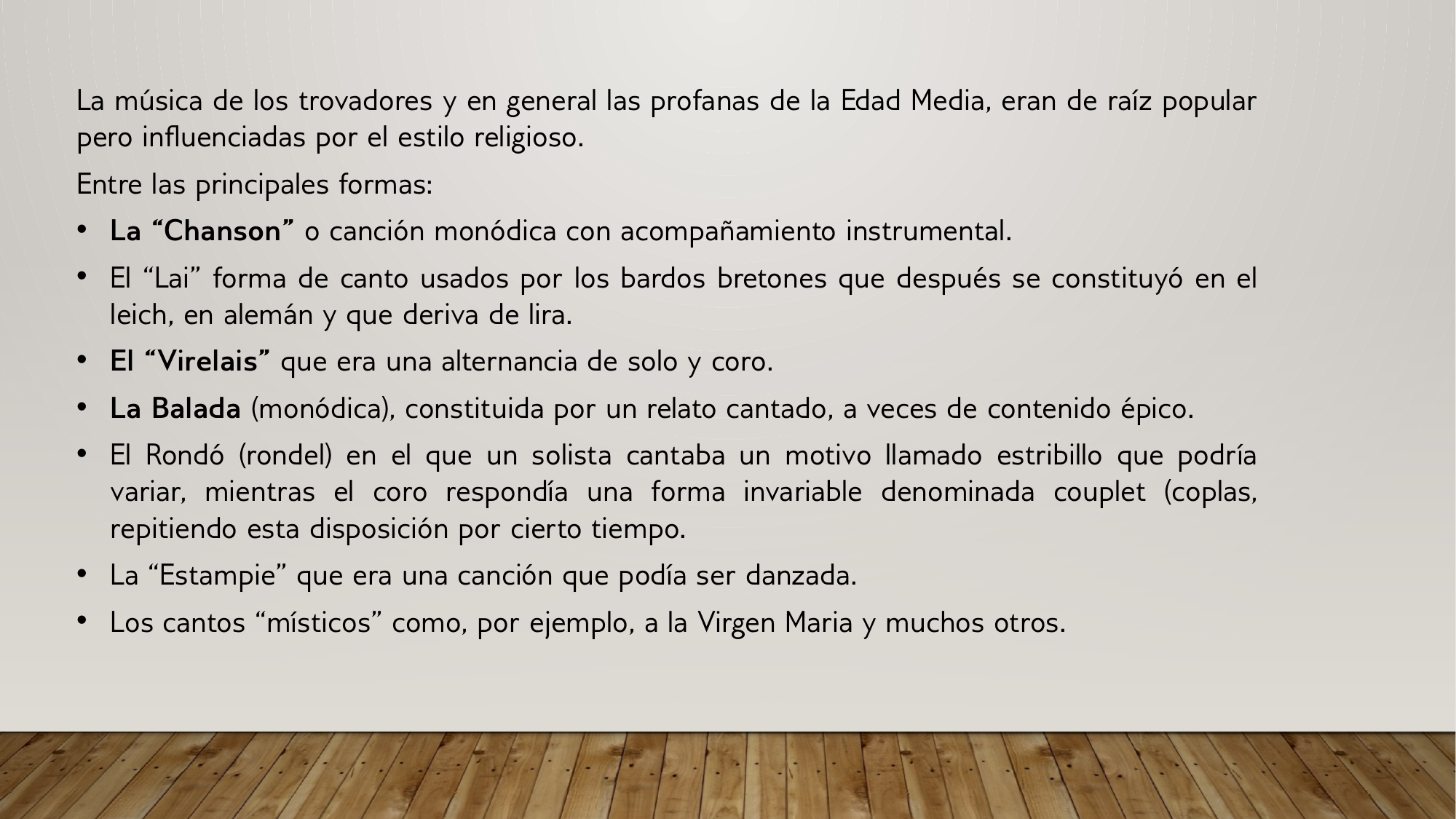

La música de los trovadores y en general las profanas de la Edad Media, eran de raíz popular pero influenciadas por el estilo religioso.
Entre las principales formas:
La “Chanson” o canción monódica con acompañamiento instrumental.
El “Lai” forma de canto usados por los bardos bretones que después se constituyó en el leich, en alemán y que deriva de lira.
El “Virelais” que era una alternancia de solo y coro.
La Balada (monódica), constituida por un relato cantado, a veces de contenido épico.
El Rondó (rondel) en el que un solista cantaba un motivo llamado estribillo que podría variar, mientras el coro respondía una forma invariable denominada couplet (coplas, repitiendo esta disposición por cierto tiempo.
La “Estampie” que era una canción que podía ser danzada.
Los cantos “místicos” como, por ejemplo, a la Virgen Maria y muchos otros.